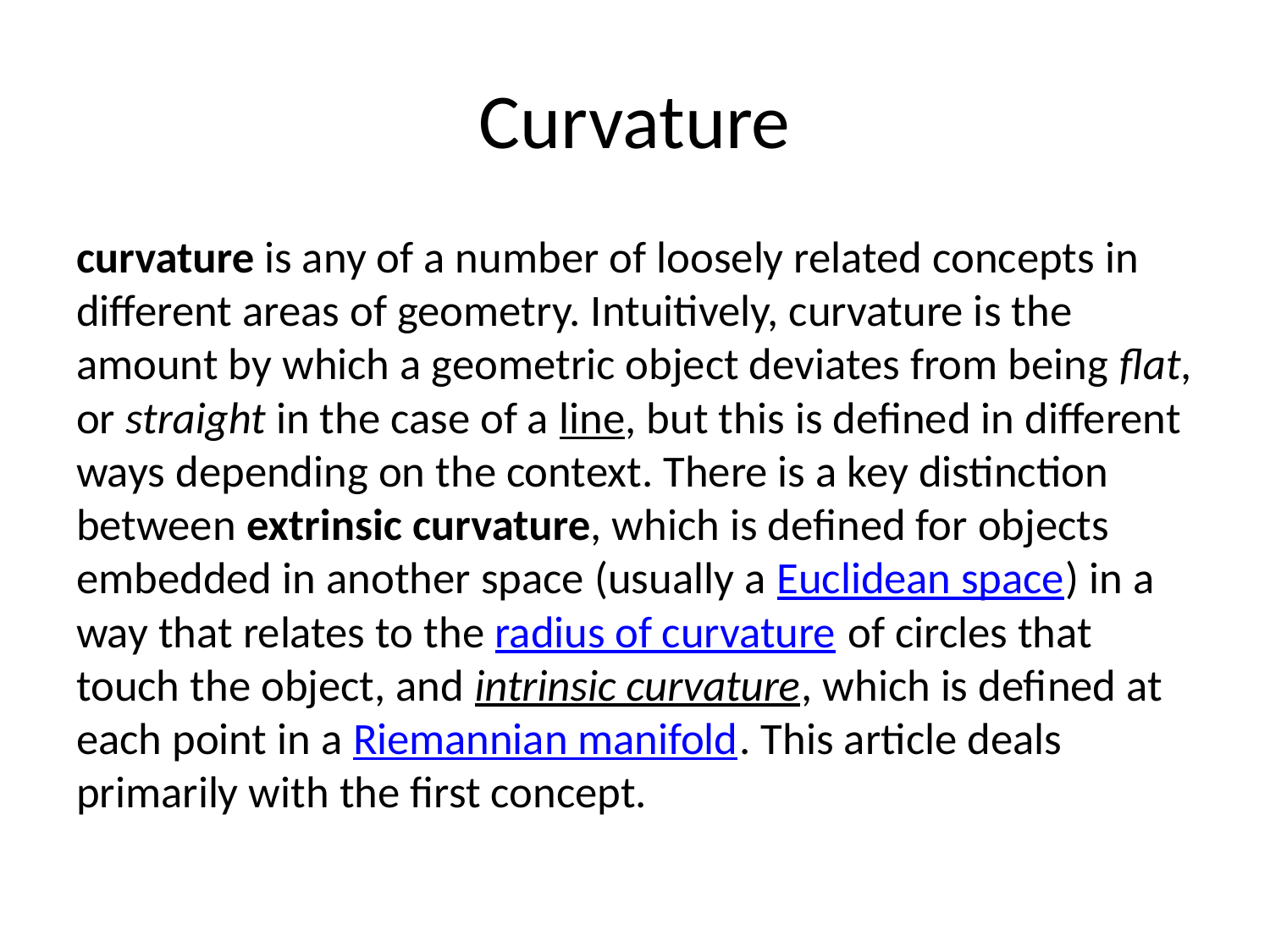

# Curvature
curvature is any of a number of loosely related concepts in different areas of geometry. Intuitively, curvature is the amount by which a geometric object deviates from being flat, or straight in the case of a line, but this is defined in different ways depending on the context. There is a key distinction between extrinsic curvature, which is defined for objects embedded in another space (usually a Euclidean space) in a way that relates to the radius of curvature of circles that touch the object, and intrinsic curvature, which is defined at each point in a Riemannian manifold. This article deals primarily with the first concept.